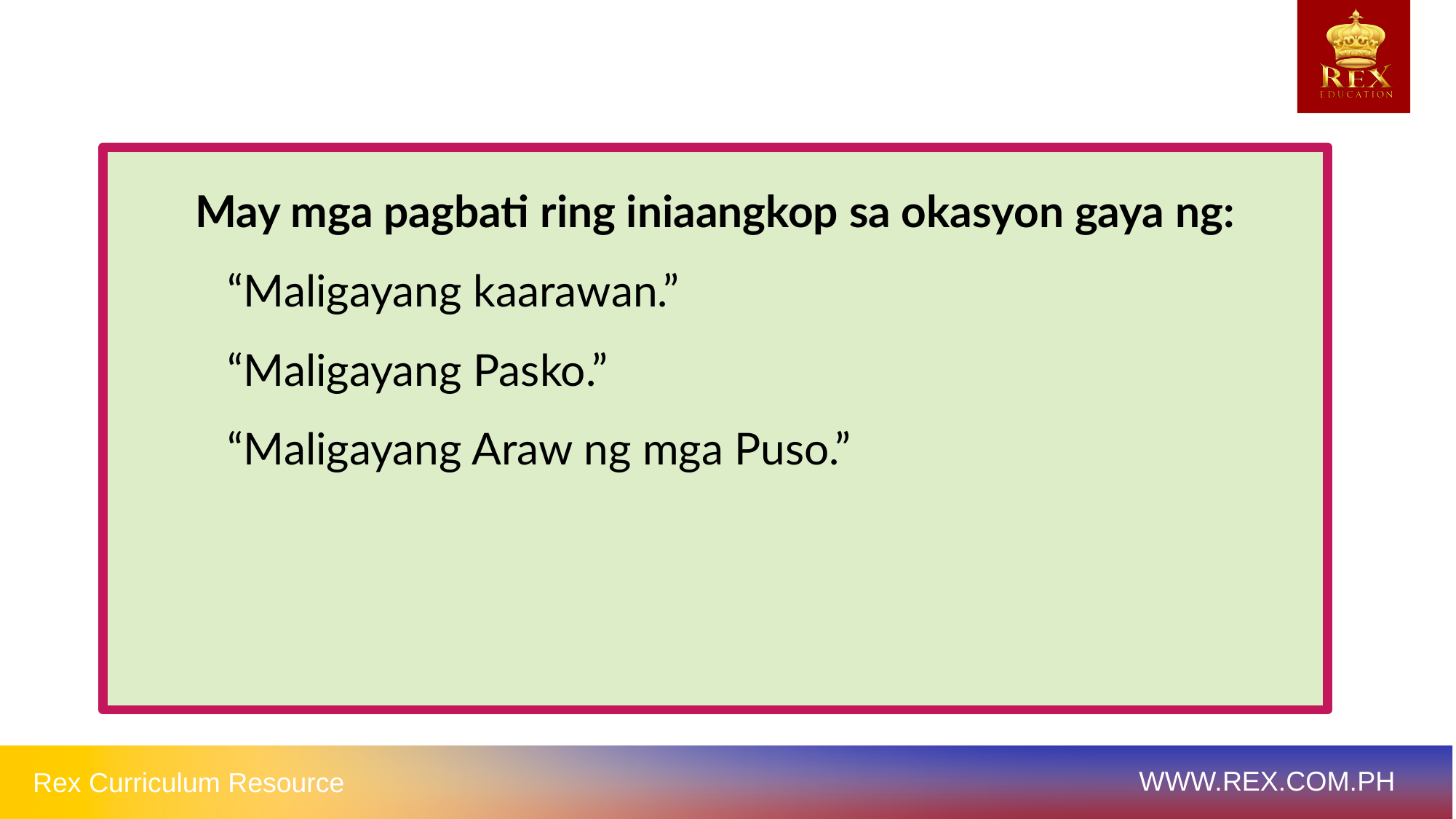

May mga pagbati ring iniaangkop sa okasyon gaya ng:
	“Maligayang kaarawan.”
	“Maligayang Pasko.”
	“Maligayang Araw ng mga Puso.”